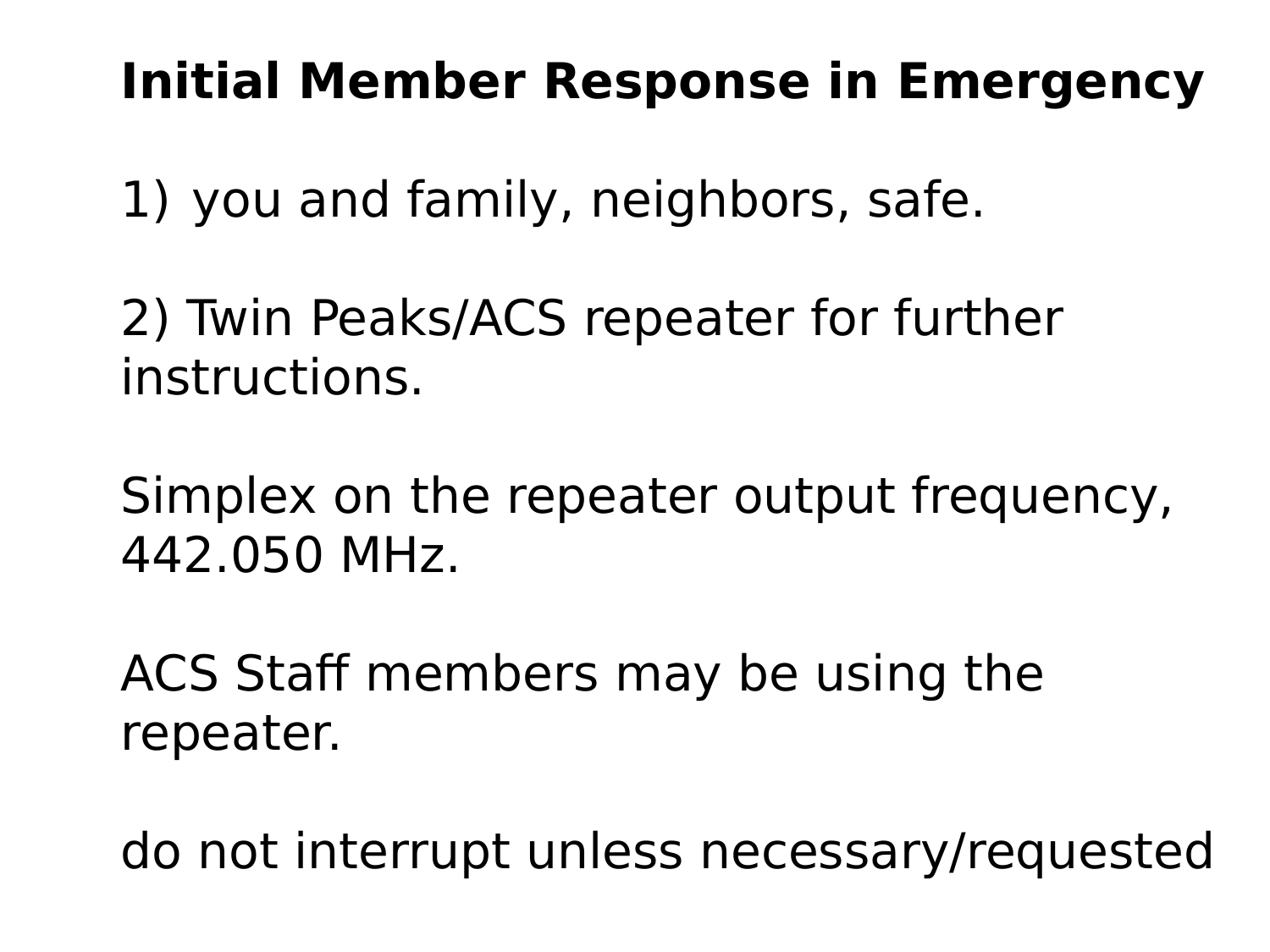

Initial Member Response in Emergency

you and family, neighbors, safe.

2) Twin Peaks/ACS repeater for further instructions.

Simplex on the repeater output frequency, 442.050 MHz.

ACS Staff members may be using the repeater.

do not interrupt unless necessary/requested